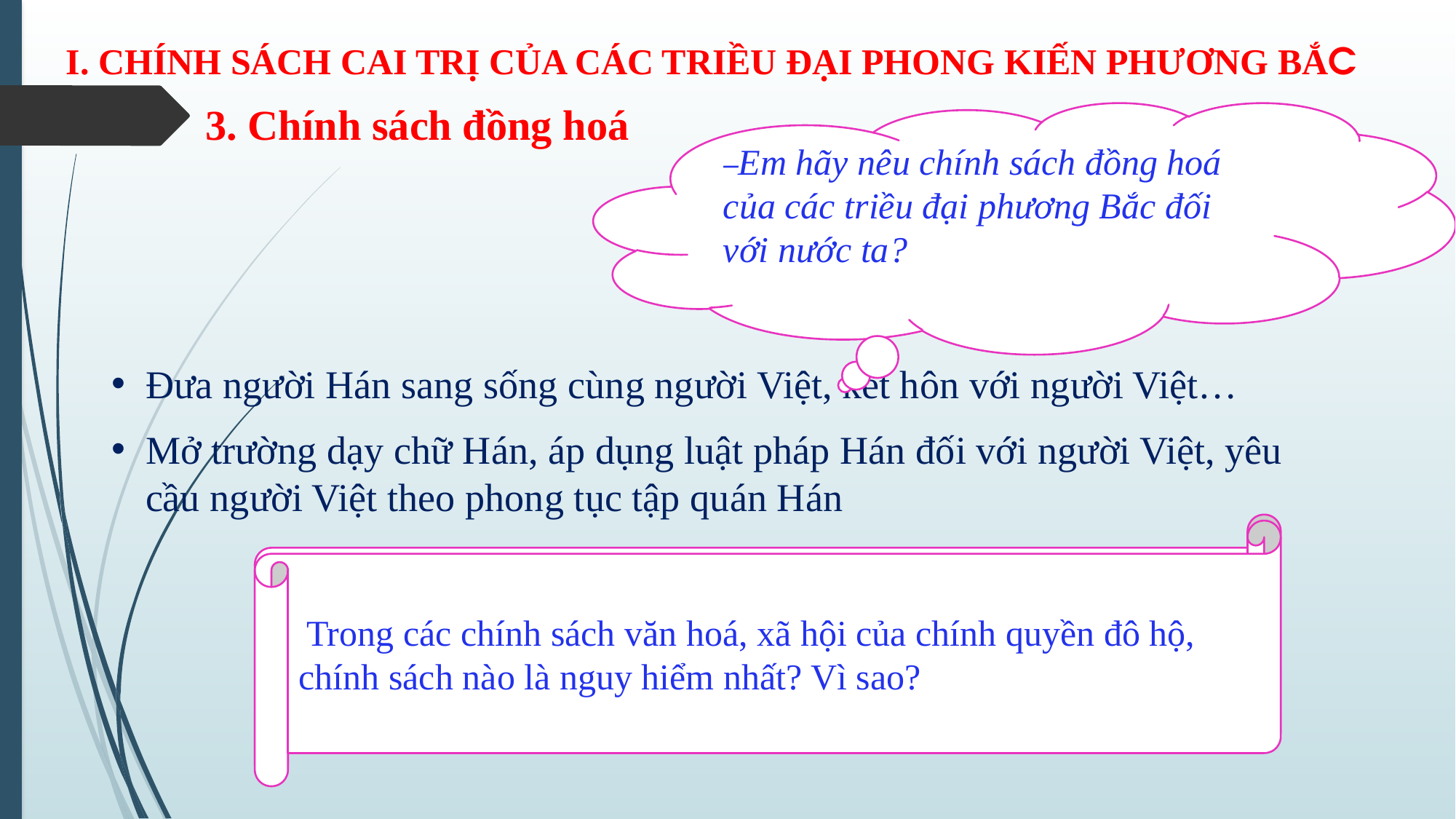

I. CHÍNH SÁCH CAI TRỊ CỦA CÁC TRIỀU ĐẠI PHONG KIẾN PHƯƠNG BẮC

3. Chính sách đồng hoá
–Em hãy nêu chính sách đồng hoá của các triều đại phương Bắc đối với nước ta?

Đưa người Hán sang sống cùng người Việt, kết hôn với người Việt…
Mở trường dạy chữ Hán, áp dụng luật pháp Hán đối với người Việt, yêu cầu người Việt theo phong tục tập quán Hán
Tại sao chính quyền phong kiến phương Bắc thực hiện chính sách đồng hoá dân tộc Việt Nam?
 Trong các chính sách văn hoá, xã hội của chính quyền đô hộ, chính sách nào là nguy hiểm nhất? Vì sao?